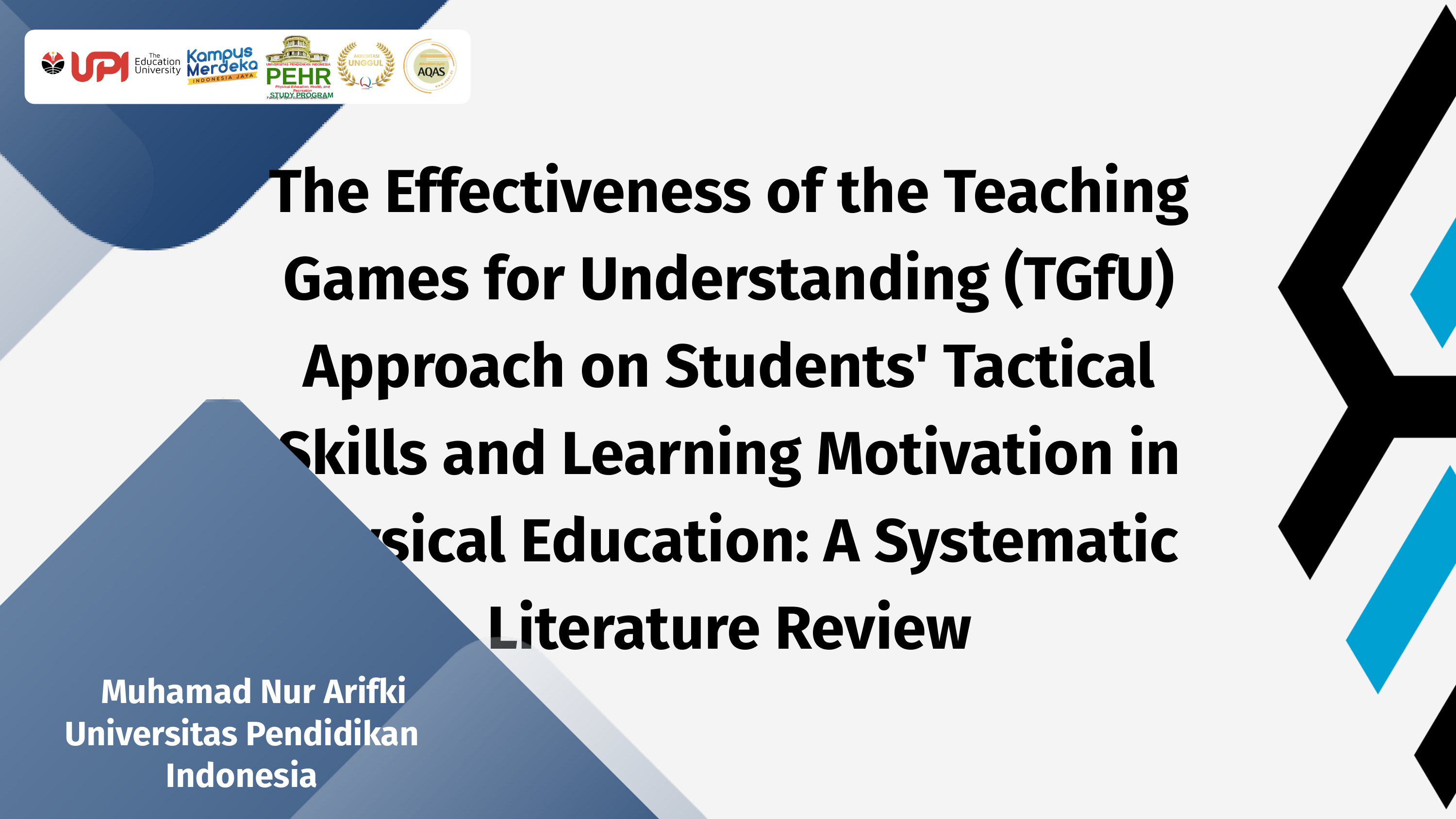

UNIVERSITAS PENDIDIKAN INDONESIA
PEHR
Physical Education, Health, and Recreation
STUDY PROGRAM
Faculty of Sport Education and Health
The Effectiveness of the Teaching Games for Understanding (TGfU) Approach on Students' Tactical Skills and Learning Motivation in Physical Education: A Systematic Literature Review

Muhamad Nur Arifki
Universitas Pendidikan Indonesia